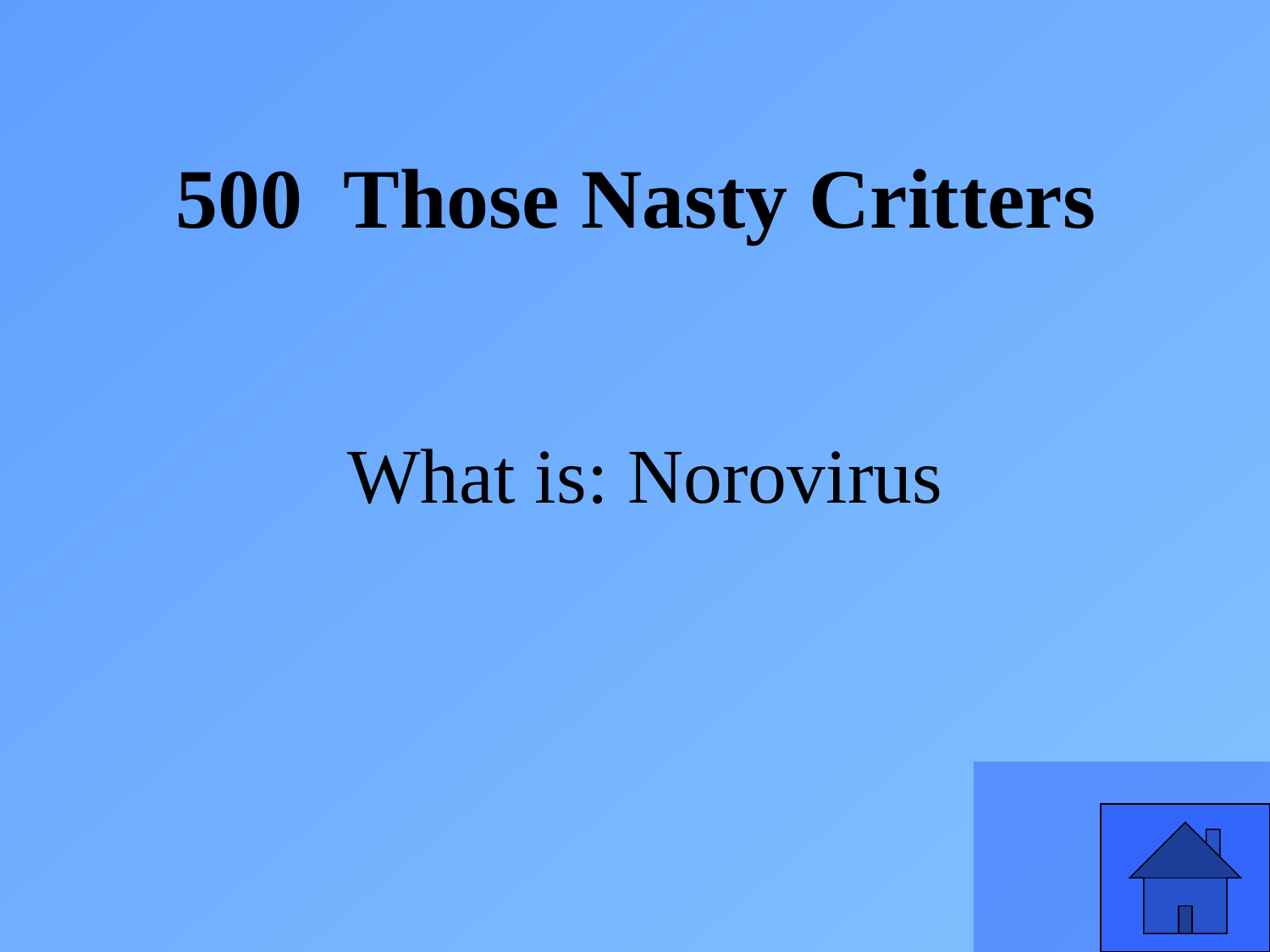

500  Those Nasty Critters
What is: Norovirus

31